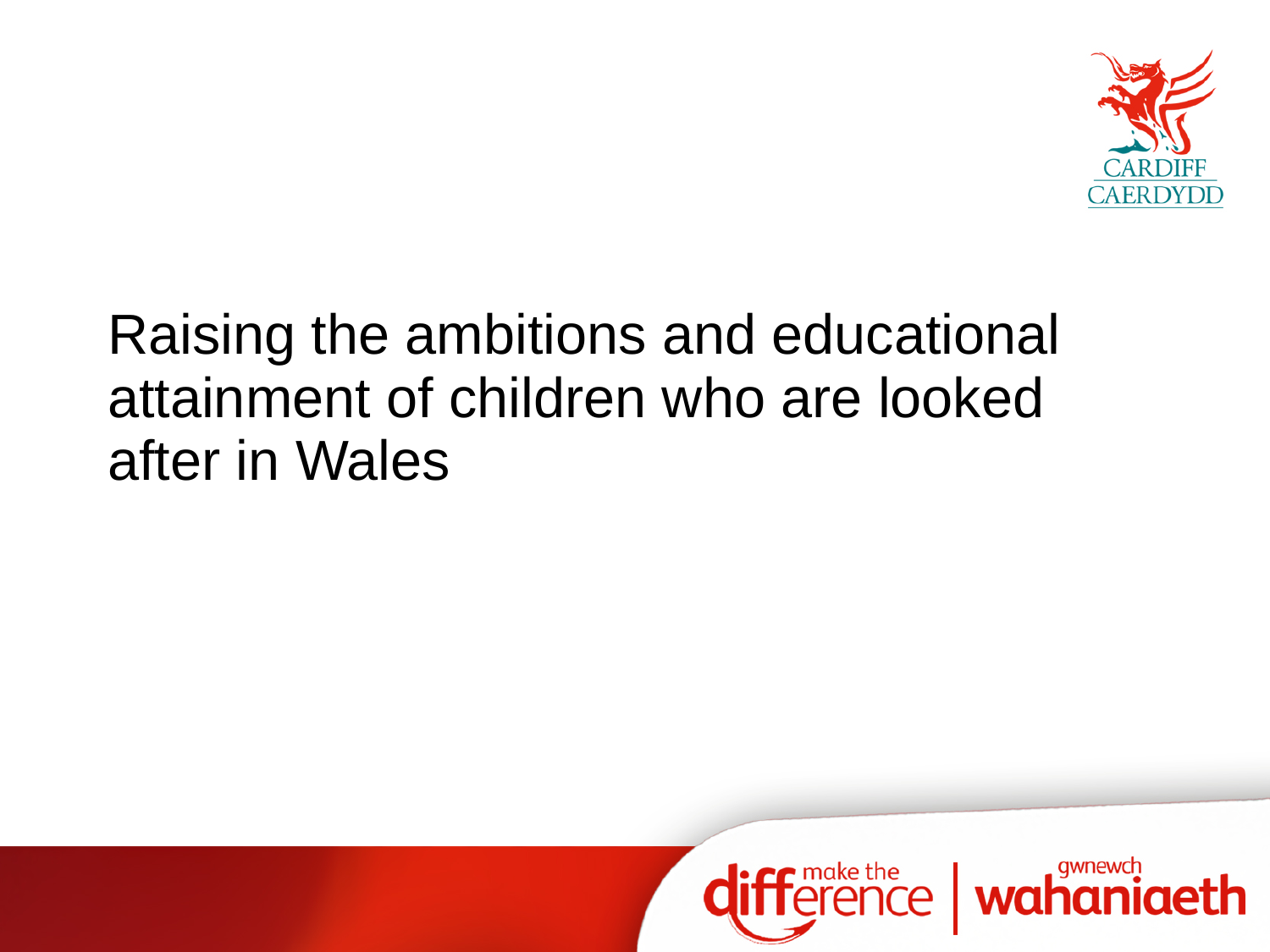

# Raising the ambitions and educational attainment of children who are looked after in Wales